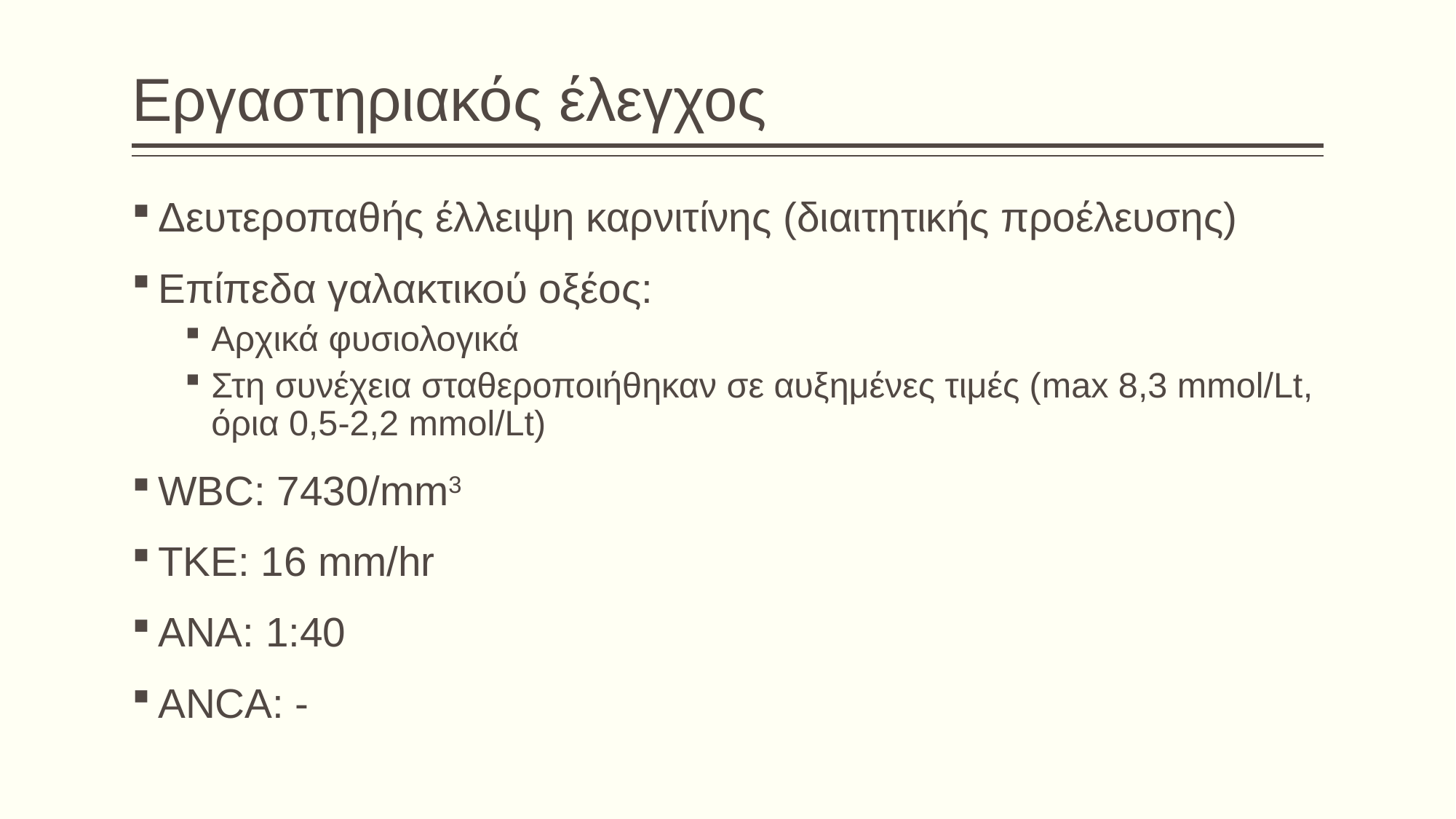

# Εργαστηριακός έλεγχος
Δευτεροπαθής έλλειψη καρνιτίνης (διαιτητικής προέλευσης)
Επίπεδα γαλακτικού οξέος:
Αρχικά φυσιολογικά
Στη συνέχεια σταθεροποιήθηκαν σε αυξημένες τιμές (max 8,3 mmol/Lt, όρια 0,5-2,2 mmol/Lt)
WBC: 7430/mm3
TKE: 16 mm/hr
ANA: 1:40
ANCA: -